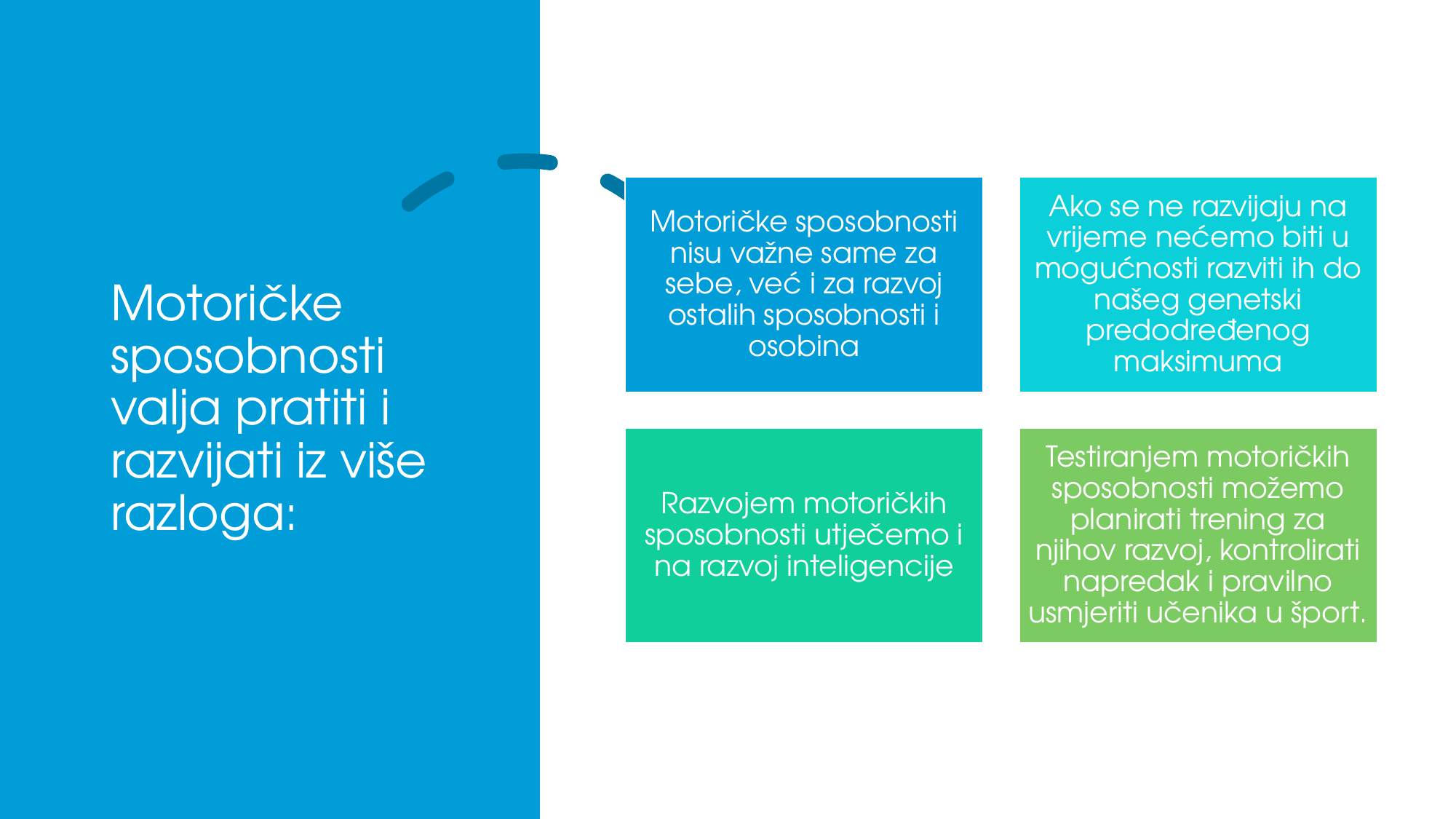

# Motoričke sposobnosti valja pratiti i razvijati iz više razloga:
Motoričke sposobnosti nisu važne same za sebe, već i za razvoj ostalih sposobnosti i osobina
Ako se ne razvijaju na vrijeme nećemo biti u mogućnosti razviti ih do našeg genetski predodređenog maksimuma
Razvojem motoričkih sposobnosti utječemo i na razvoj inteligencije
Testiranjem motoričkih sposobnosti možemo planirati trening za njihov razvoj, kontrolirati napredak i pravilno usmjeriti učenika u šport.